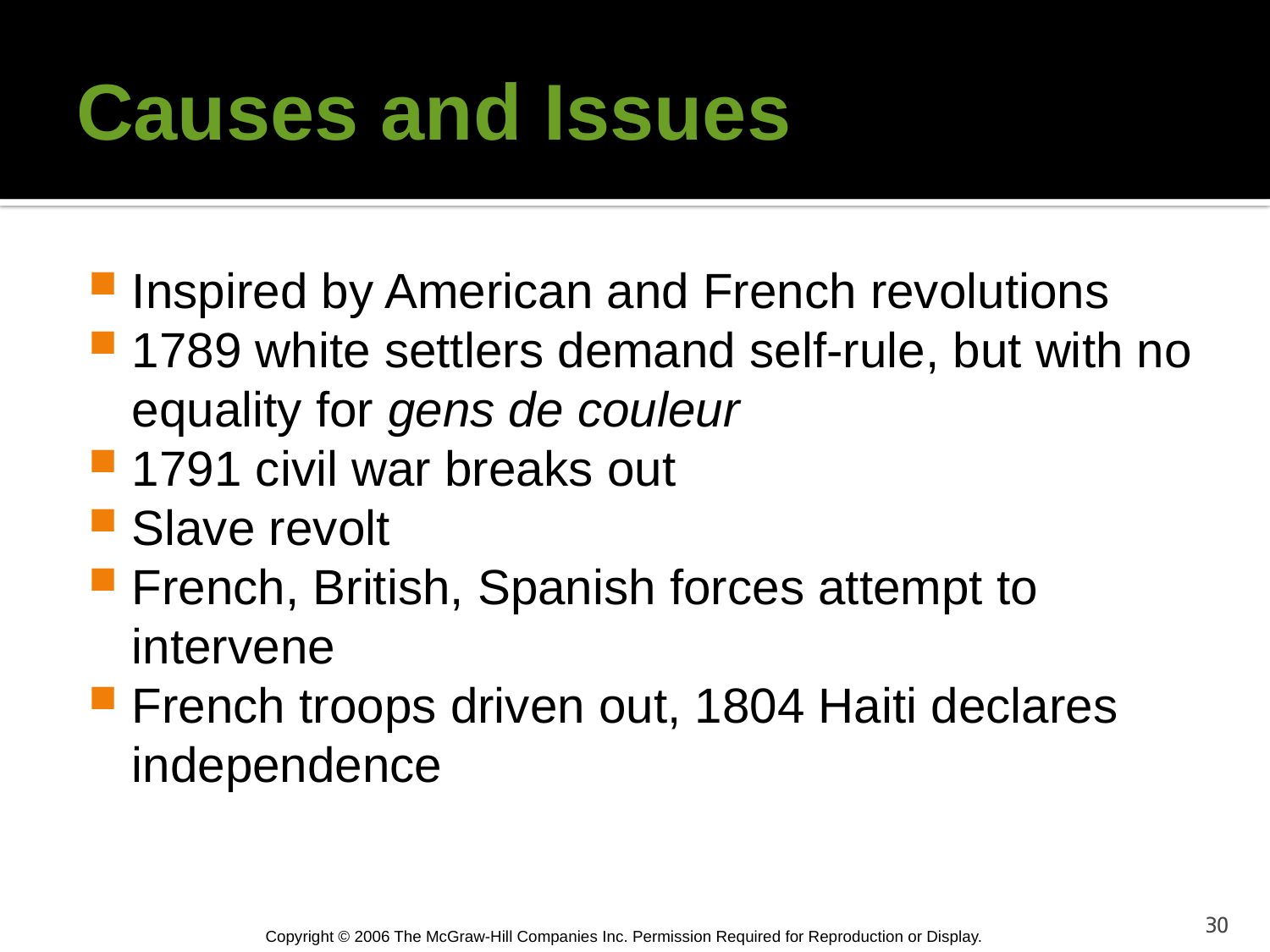

# Causes and Issues
Inspired by American and French revolutions
1789 white settlers demand self-rule, but with no equality for gens de couleur
1791 civil war breaks out
Slave revolt
French, British, Spanish forces attempt to intervene
French troops driven out, 1804 Haiti declares independence

30